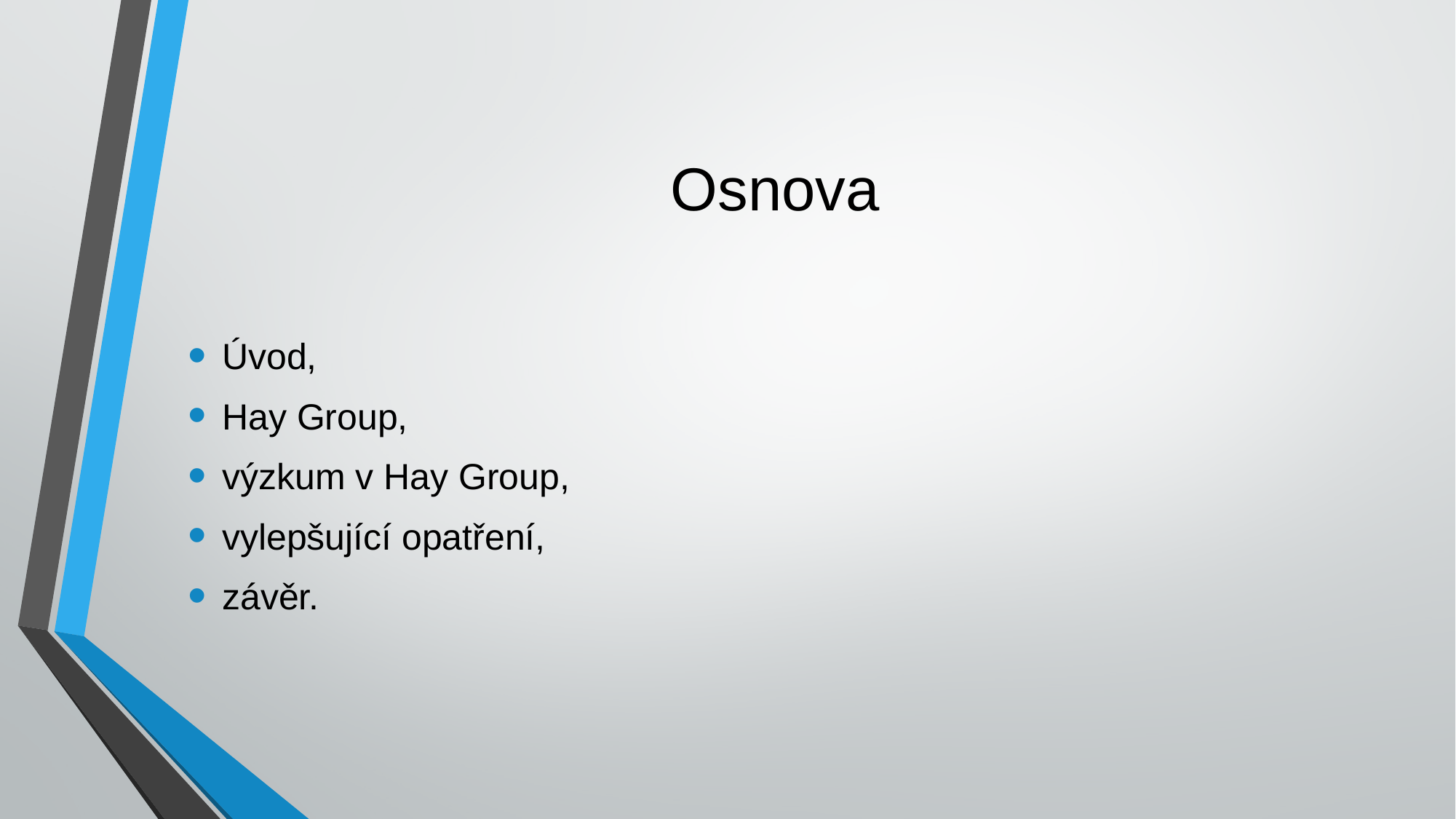

# Osnova
Úvod,
Hay Group,
výzkum v Hay Group,
vylepšující opatření,
závěr.